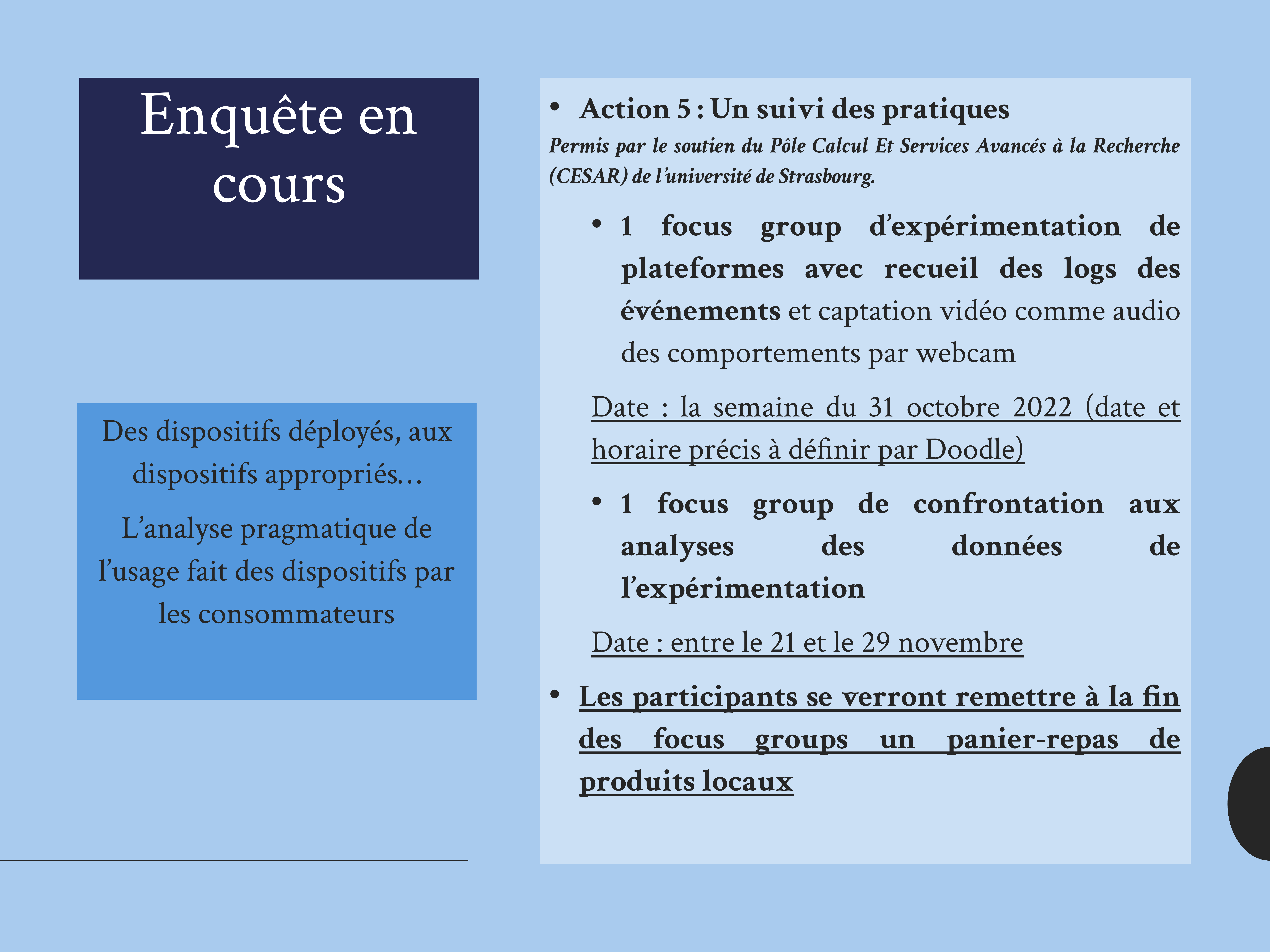

# Enquête en cours
Action 5 : Un suivi des pratiques
Permis par le soutien du Pôle Calcul Et Services Avancés à la Recherche (CESAR) de l’université de Strasbourg.
1 focus group d’expérimentation de plateformes avec recueil des logs des événements et captation vidéo comme audio des comportements par webcam
Date : la semaine du 31 octobre 2022 (date et horaire précis à définir par Doodle)
1 focus group de confrontation aux analyses des données de l’expérimentation
Date : entre le 21 et le 29 novembre
Les participants se verront remettre à la fin des focus groups un panier-repas de produits locaux
Des dispositifs déployés, aux dispositifs appropriés…
L’analyse pragmatique de l’usage fait des dispositifs par les consommateurs